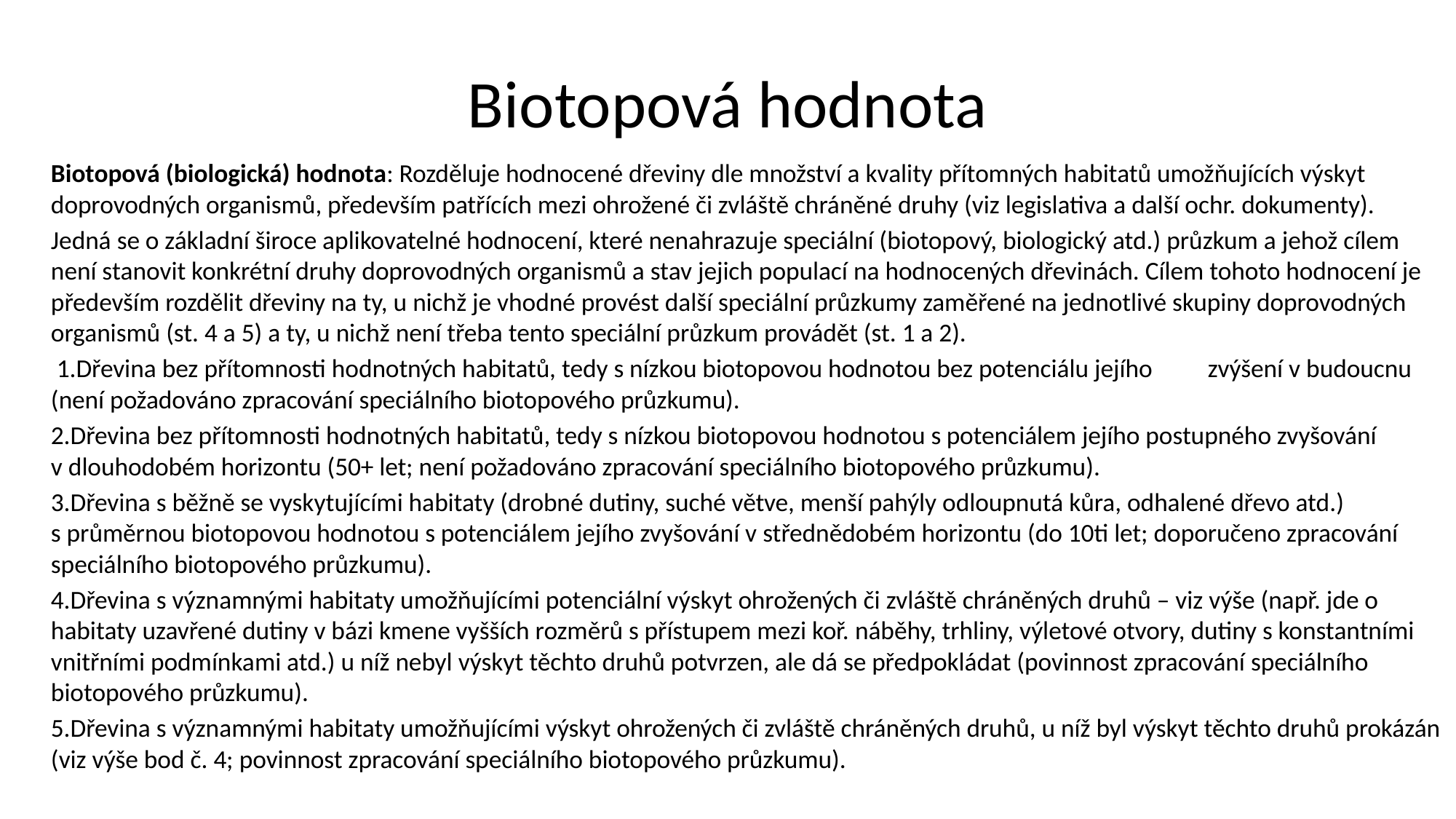

# Biotopová hodnota
Biotopová (biologická) hodnota: Rozděluje hodnocené dřeviny dle množství a kvality přítomných habitatů umožňujících výskyt doprovodných organismů, především patřících mezi ohrožené či zvláště chráněné druhy (viz legislativa a další ochr. dokumenty).
Jedná se o základní široce aplikovatelné hodnocení, které nenahrazuje speciální (biotopový, biologický atd.) průzkum a jehož cílem není stanovit konkrétní druhy doprovodných organismů a stav jejich populací na hodnocených dřevinách. Cílem tohoto hodnocení je především rozdělit dřeviny na ty, u nichž je vhodné provést další speciální průzkumy zaměřené na jednotlivé skupiny doprovodných organismů (st. 4 a 5) a ty, u nichž není třeba tento speciální průzkum provádět (st. 1 a 2).
 1.Dřevina bez přítomnosti hodnotných habitatů, tedy s nízkou biotopovou hodnotou bez potenciálu jejího 	zvýšení v budoucnu (není požadováno zpracování speciálního biotopového průzkumu).
2.Dřevina bez přítomnosti hodnotných habitatů, tedy s nízkou biotopovou hodnotou s potenciálem jejího postupného zvyšování v dlouhodobém horizontu (50+ let; není požadováno zpracování speciálního biotopového průzkumu).
3.Dřevina s běžně se vyskytujícími habitaty (drobné dutiny, suché větve, menší pahýly odloupnutá kůra, odhalené dřevo atd.) s průměrnou biotopovou hodnotou s potenciálem jejího zvyšování v střednědobém horizontu (do 10ti let; doporučeno zpracování speciálního biotopového průzkumu).
4.Dřevina s významnými habitaty umožňujícími potenciální výskyt ohrožených či zvláště chráněných druhů – viz výše (např. jde o habitaty uzavřené dutiny v bázi kmene vyšších rozměrů s přístupem mezi koř. náběhy, trhliny, výletové otvory, dutiny s konstantními vnitřními podmínkami atd.) u níž nebyl výskyt těchto druhů potvrzen, ale dá se předpokládat (povinnost zpracování speciálního biotopového průzkumu).
5.Dřevina s významnými habitaty umožňujícími výskyt ohrožených či zvláště chráněných druhů, u níž byl výskyt těchto druhů prokázán (viz výše bod č. 4; povinnost zpracování speciálního biotopového průzkumu).